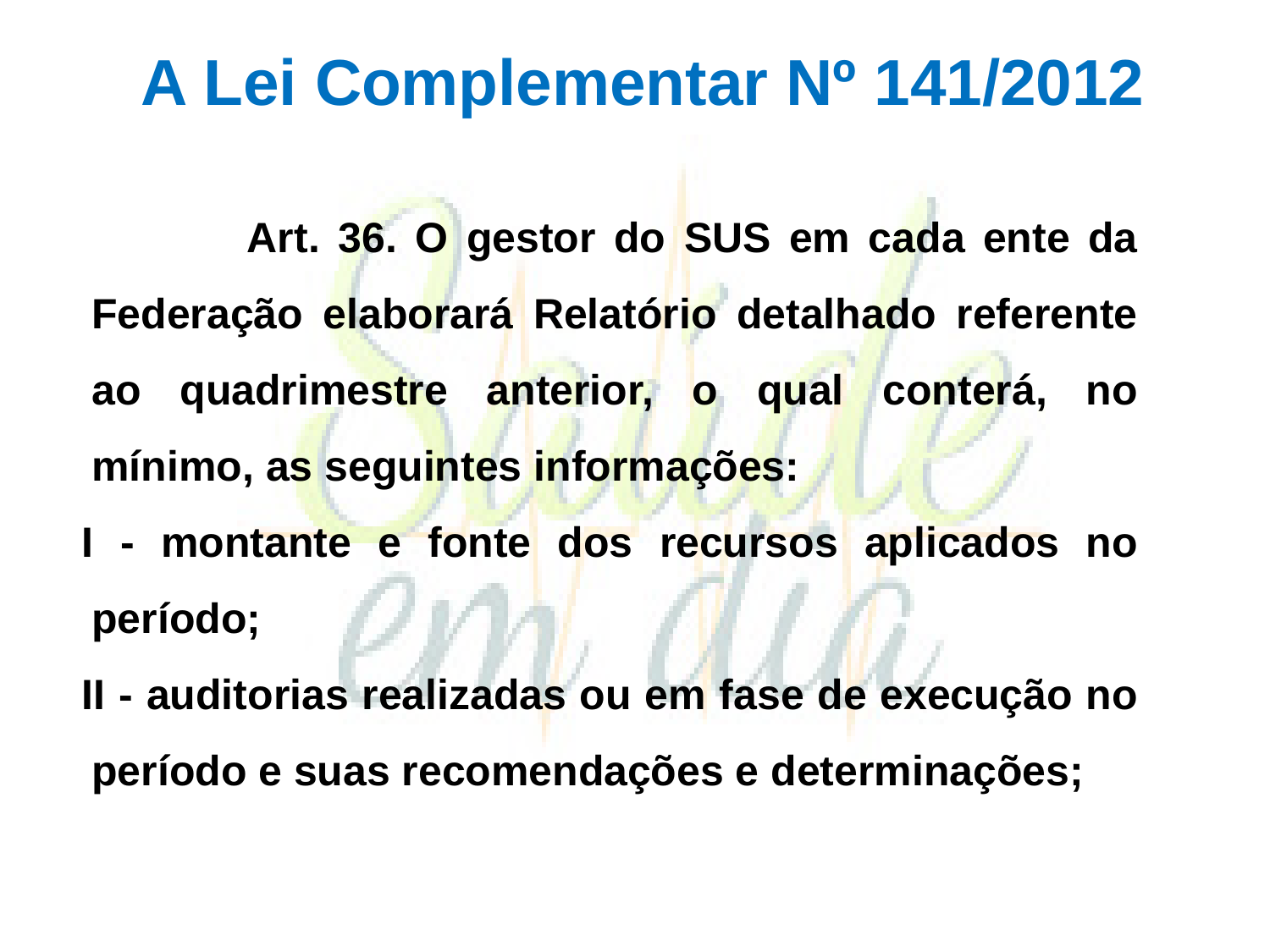

# A Lei Complementar Nº 141/2012
         Art. 36. O gestor do SUS em cada ente da Federação elaborará Relatório detalhado referente ao quadrimestre anterior, o qual conterá, no mínimo, as seguintes informações:
I - montante e fonte dos recursos aplicados no período;
II - auditorias realizadas ou em fase de execução no período e suas recomendações e determinações;